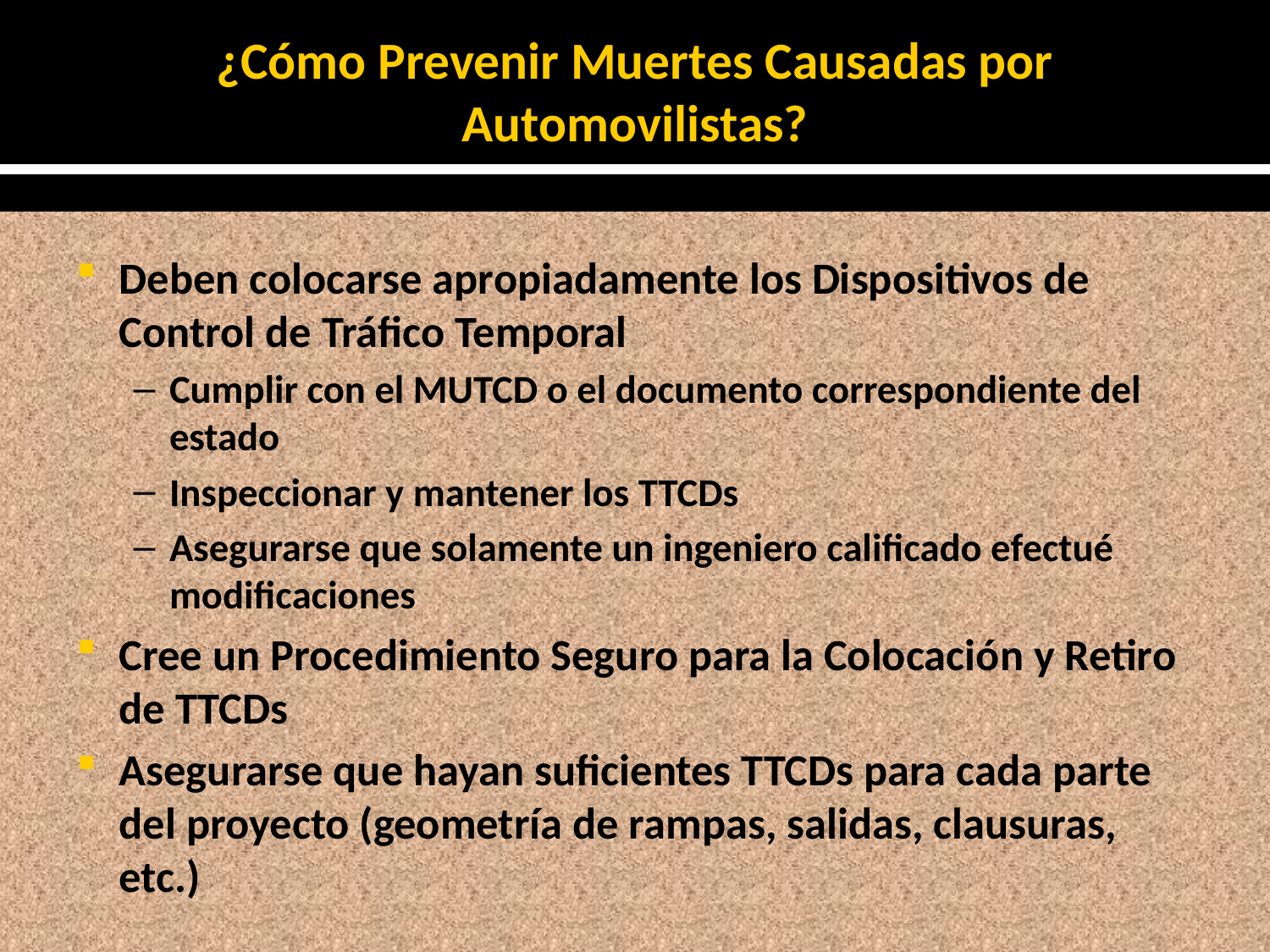

# ¿Cómo Prevenir Muertes Causadas por Automovilistas?
Deben colocarse apropiadamente los Dispositivos de Control de Tráfico Temporal
Cumplir con el MUTCD o el documento correspondiente del estado
Inspeccionar y mantener los TTCDs
Asegurarse que solamente un ingeniero calificado efectué modificaciones
Cree un Procedimiento Seguro para la Colocación y Retiro de TTCDs
Asegurarse que hayan suficientes TTCDs para cada parte del proyecto (geometría de rampas, salidas, clausuras, etc.)